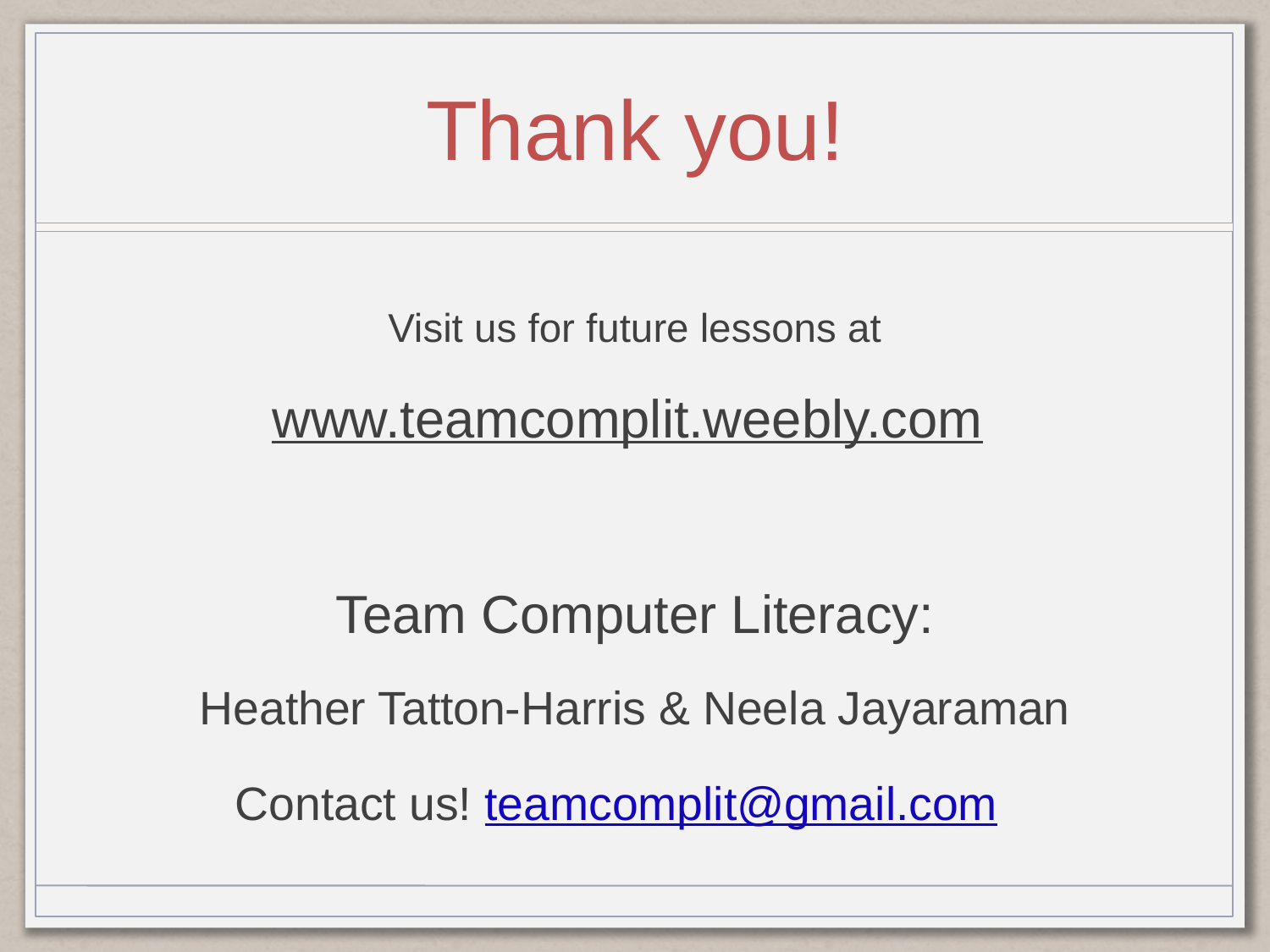

# Thank you!
Visit us for future lessons at
www.teamcomplit.weebly.com

Team Computer Literacy:
Heather Tatton-Harris & Neela Jayaraman
Contact us! teamcomplit@gmail.com